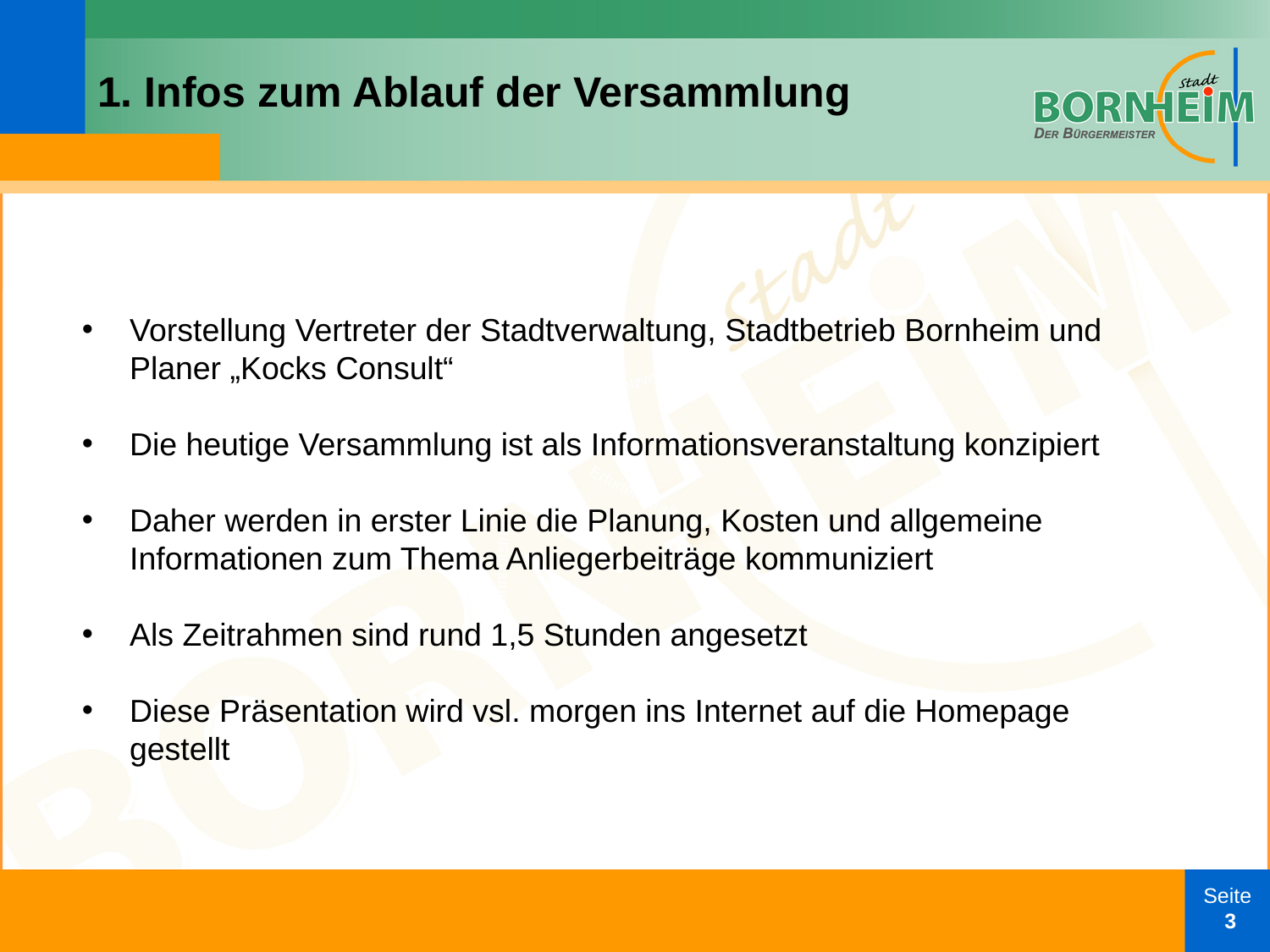

# 1. Infos zum Ablauf der Versammlung
Vorstellung Vertreter der Stadtverwaltung, Stadtbetrieb Bornheim und Planer „Kocks Consult“

Die heutige Versammlung ist als Informationsveranstaltung konzipiert

Daher werden in erster Linie die Planung, Kosten und allgemeine Informationen zum Thema Anliegerbeiträge kommuniziert

Als Zeitrahmen sind rund 1,5 Stunden angesetzt

Diese Präsentation wird vsl. morgen ins Internet auf die Homepage gestellt

Eichholzweg
Erfurter Straße
Bahnhofstraße
Seite
 3